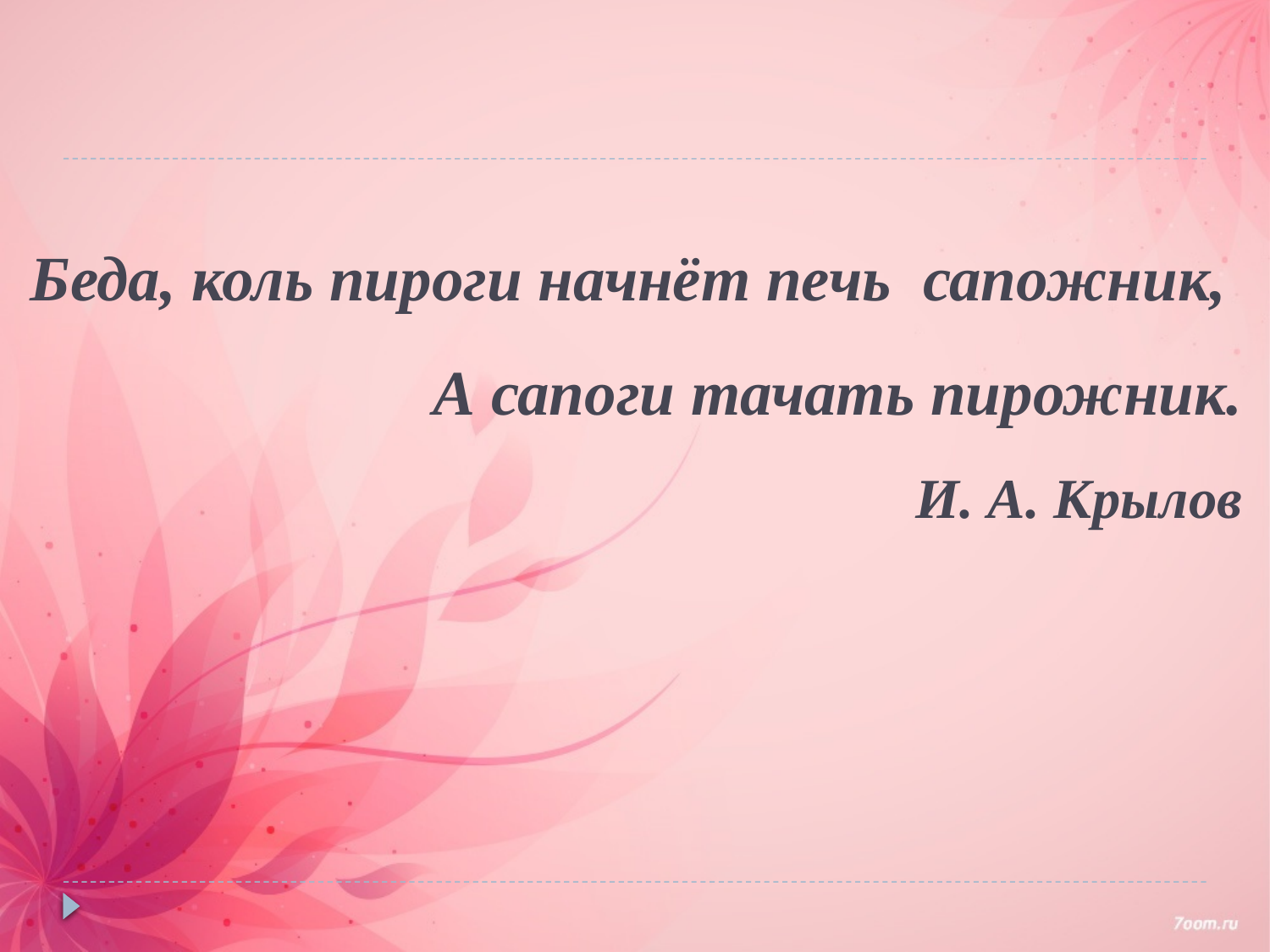

# Беда, коль пироги начнёт печь  сапожник, А сапоги тачать пирожник. И. А. Крылов